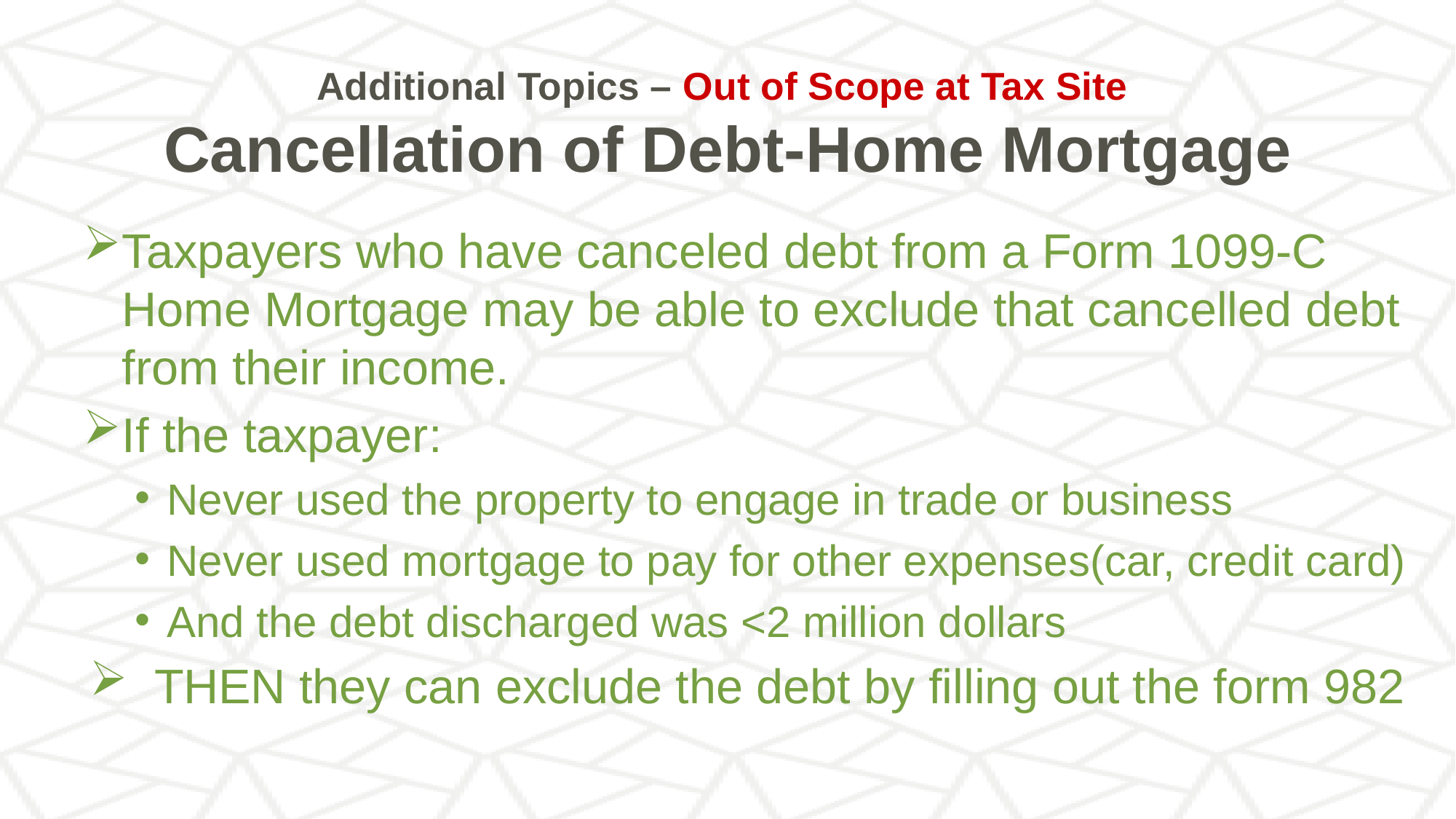

# Additional Topics – Out of Scope at Tax Site Cancellation of Debt-Home Mortgage
Taxpayers who have canceled debt from a Form 1099-C Home Mortgage may be able to exclude that cancelled debt from their income.
If the taxpayer:
Never used the property to engage in trade or business
Never used mortgage to pay for other expenses(car, credit card)
And the debt discharged was <2 million dollars
THEN they can exclude the debt by filling out the form 982